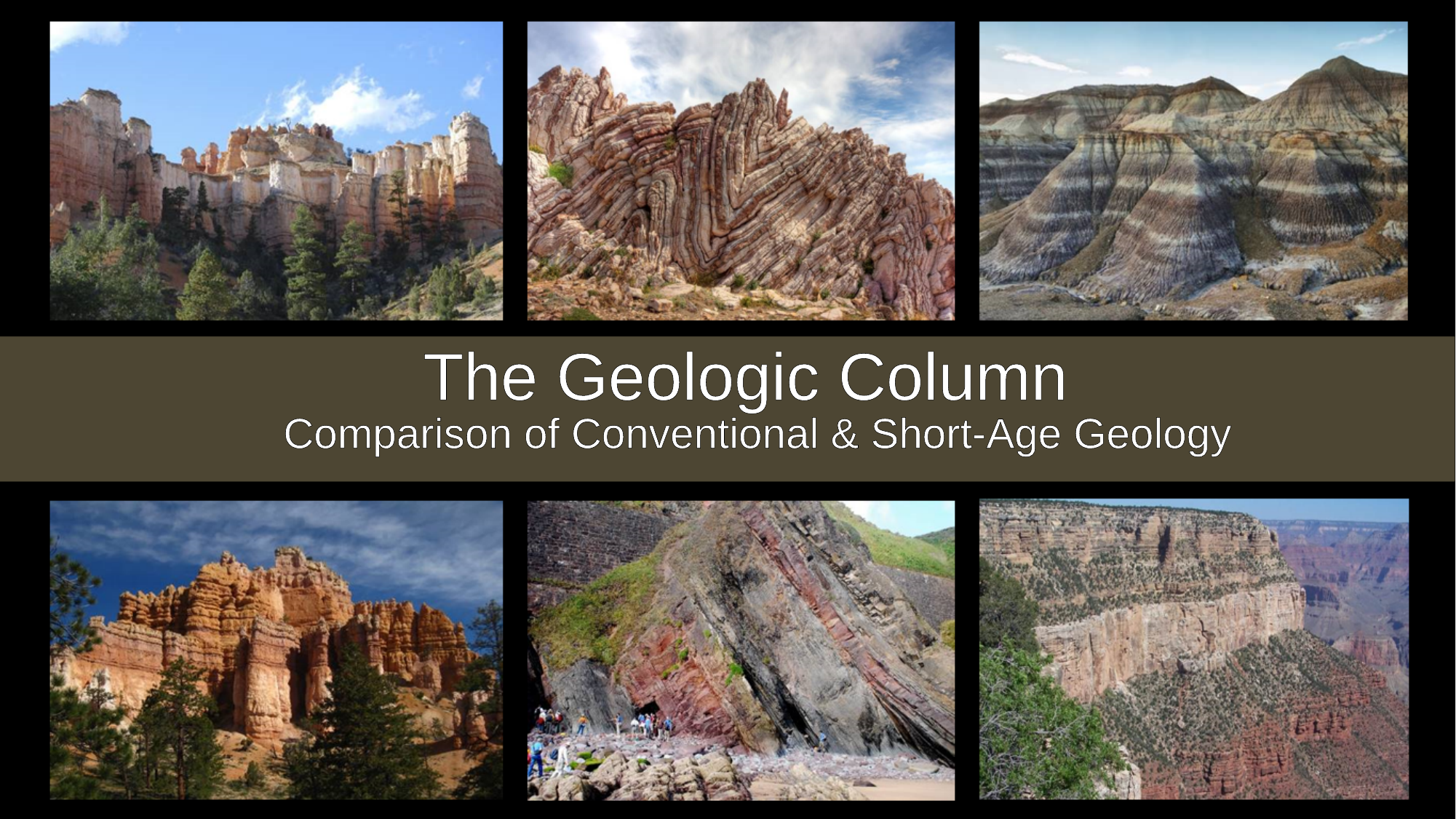

# The Geologic Column
Comparison of Conventional & Short-Age Geology